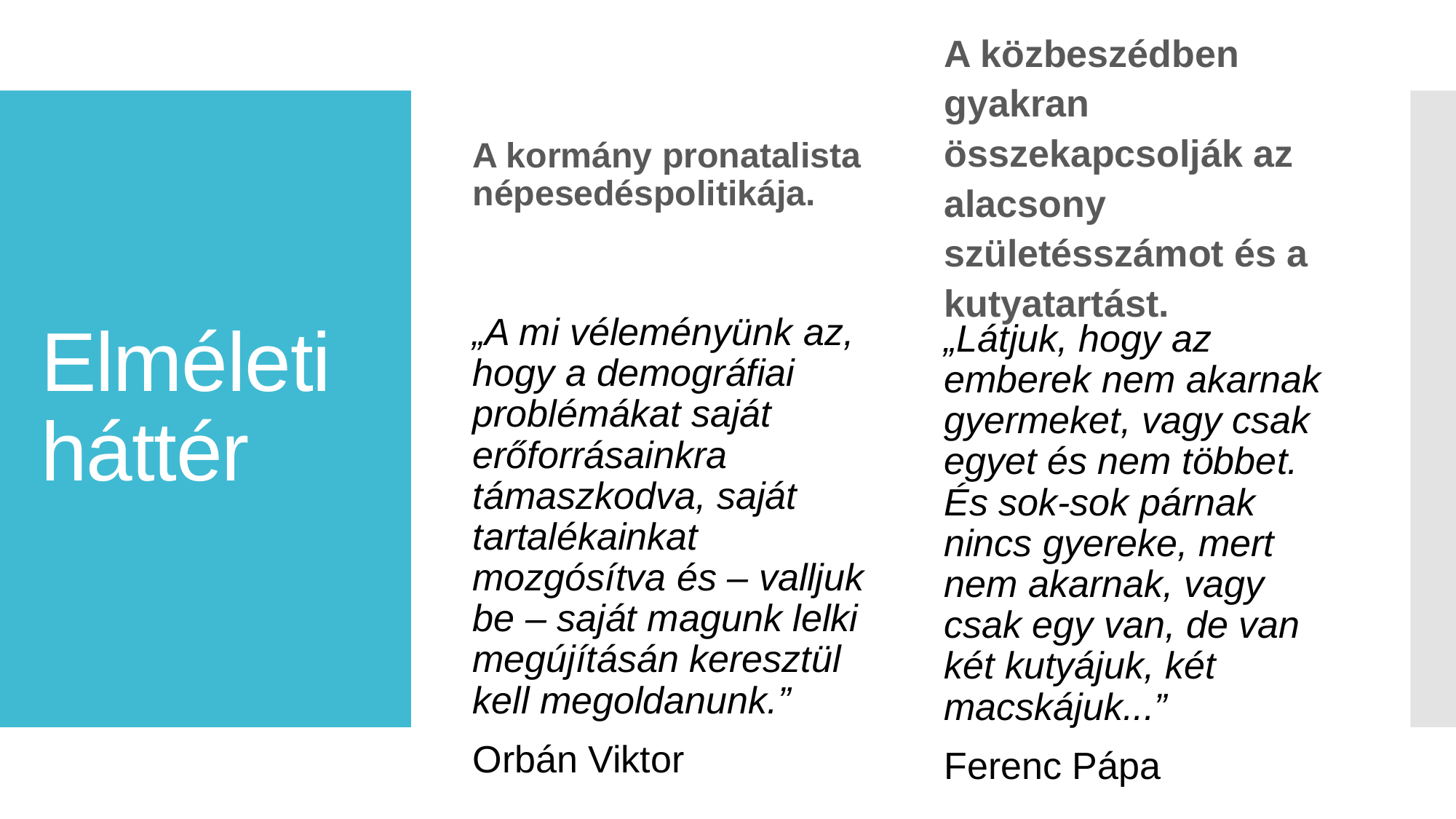

A kormány pronatalista népesedéspolitikája.
# Elméleti háttér
A közbeszédben gyakran összekapcsolják az alacsony születésszámot és a kutyatartást.
„A mi véleményünk az, hogy a demográfiai problémákat saját erőforrásainkra támaszkodva, saját tartalékainkat mozgósítva és – valljuk be – saját magunk lelki megújításán keresztül kell megoldanunk.”
Orbán Viktor
„Látjuk, hogy az emberek nem akarnak gyermeket, vagy csak egyet és nem többet. És sok-sok párnak nincs gyereke, mert nem akarnak, vagy csak egy van, de van két kutyájuk, két macskájuk...”
Ferenc Pápa